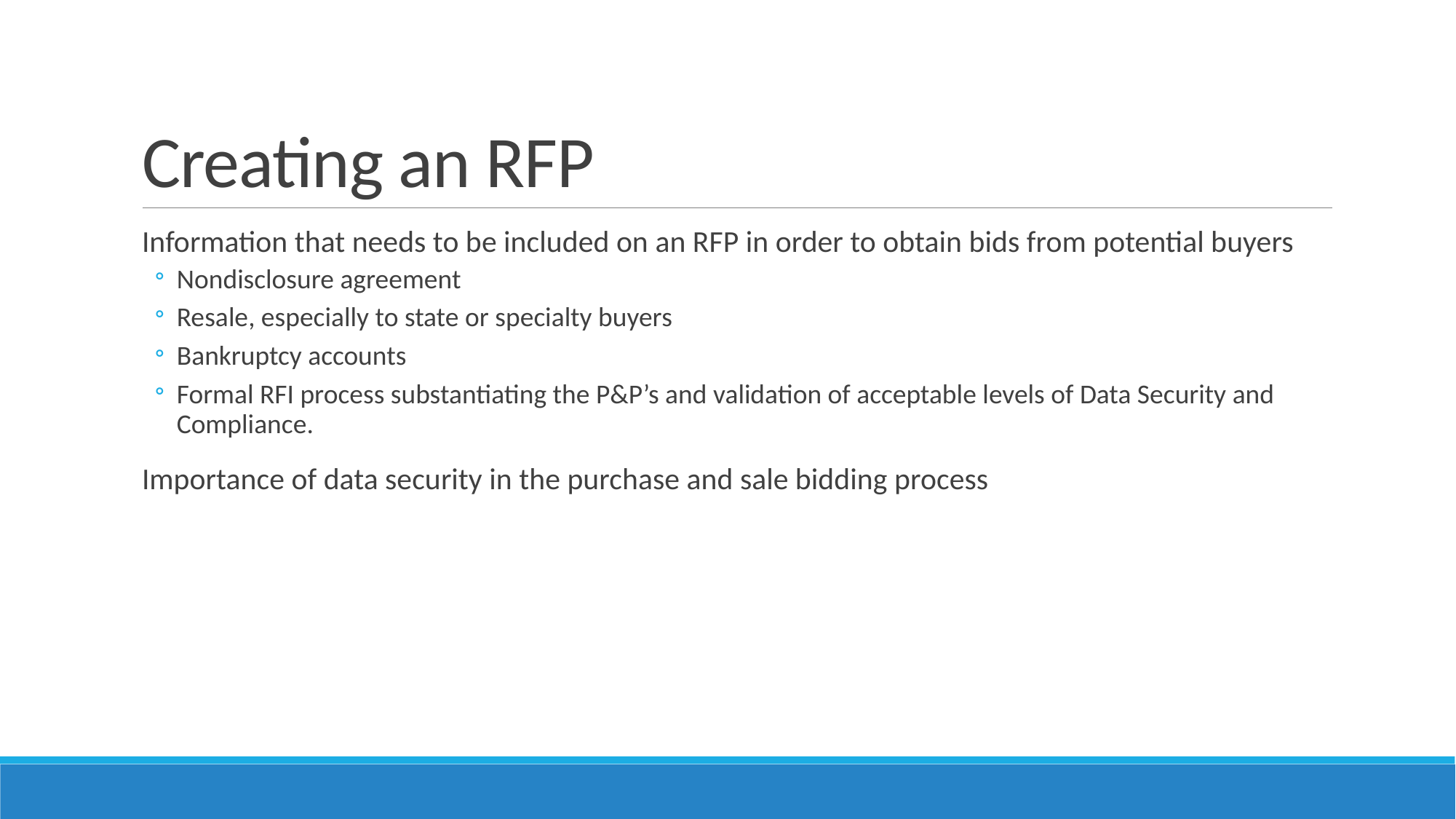

# Creating an RFP
Information that needs to be included on an RFP in order to obtain bids from potential buyers
Nondisclosure agreement
Resale, especially to state or specialty buyers
Bankruptcy accounts
Formal RFI process substantiating the P&P’s and validation of acceptable levels of Data Security and Compliance.
Importance of data security in the purchase and sale bidding process